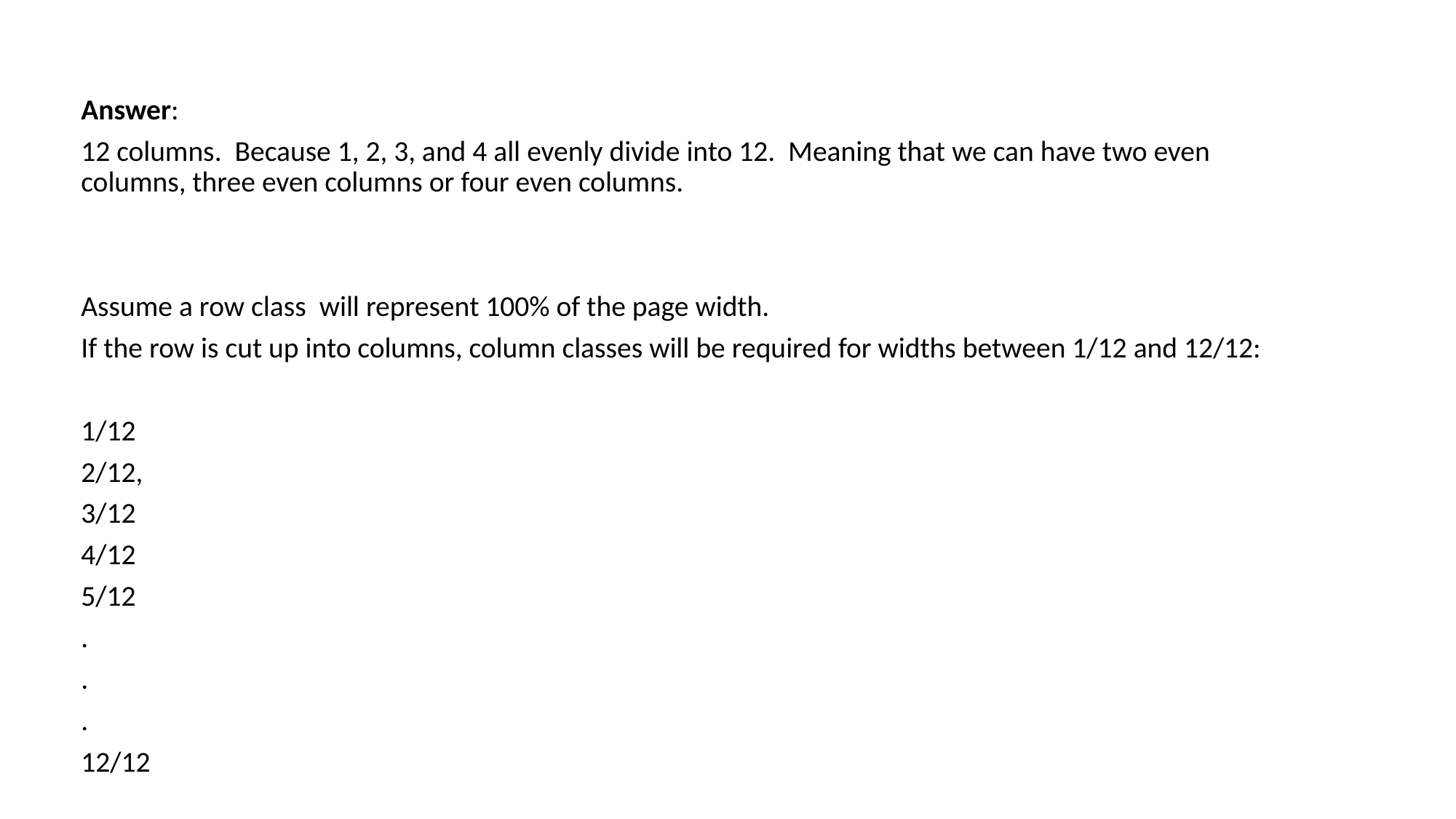

Answer:
12 columns.  Because 1, 2, 3, and 4 all evenly divide into 12.  Meaning that we can have two even columns, three even columns or four even columns.

Assume a row class  will represent 100% of the page width.
If the row is cut up into columns, column classes will be required for widths between 1/12 and 12/12:

1/12
2/12,
3/12
4/12
5/12
.
.
.
12/12